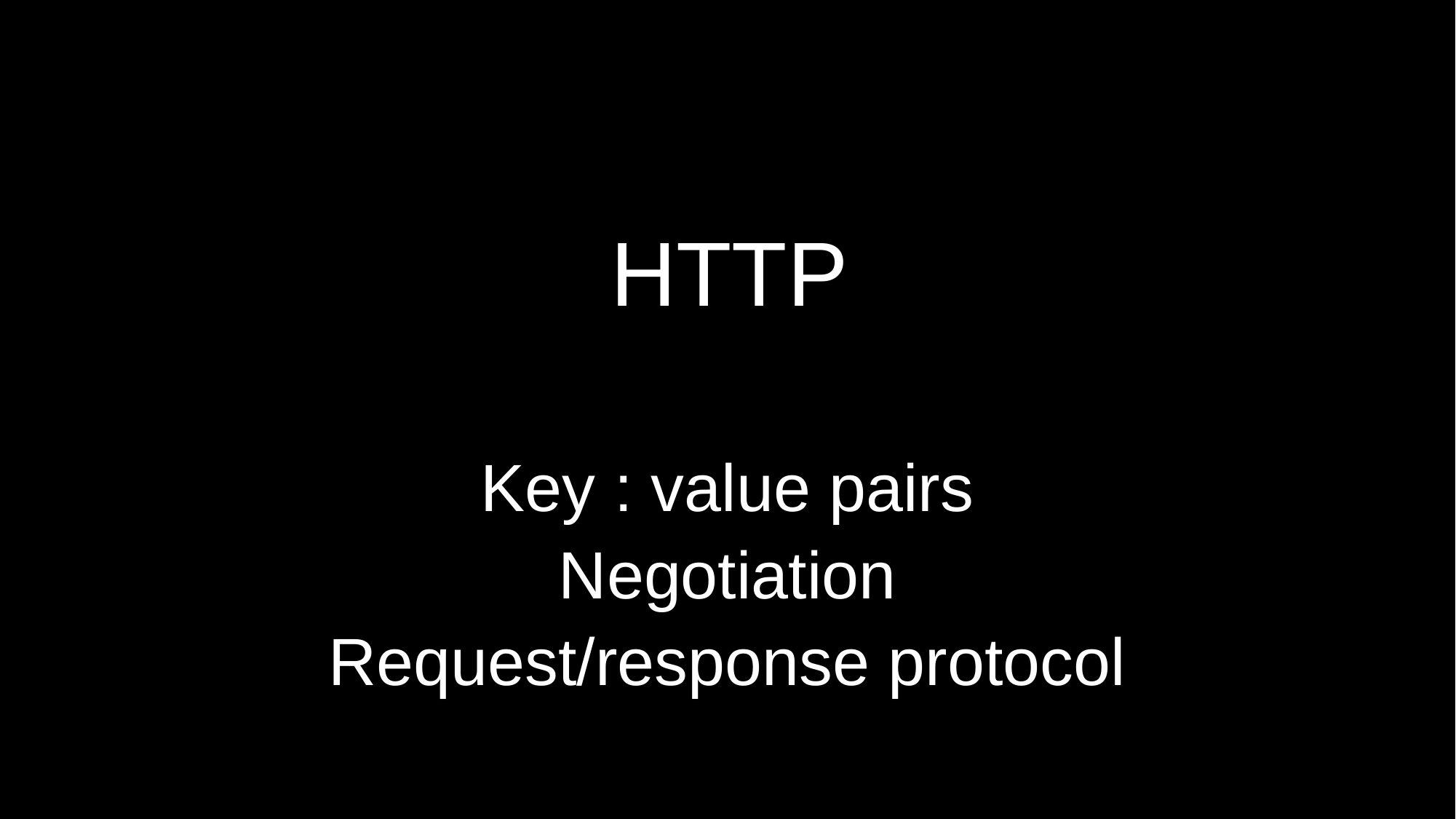

# HTTP
Key : value pairs
Negotiation
Request/response protocol